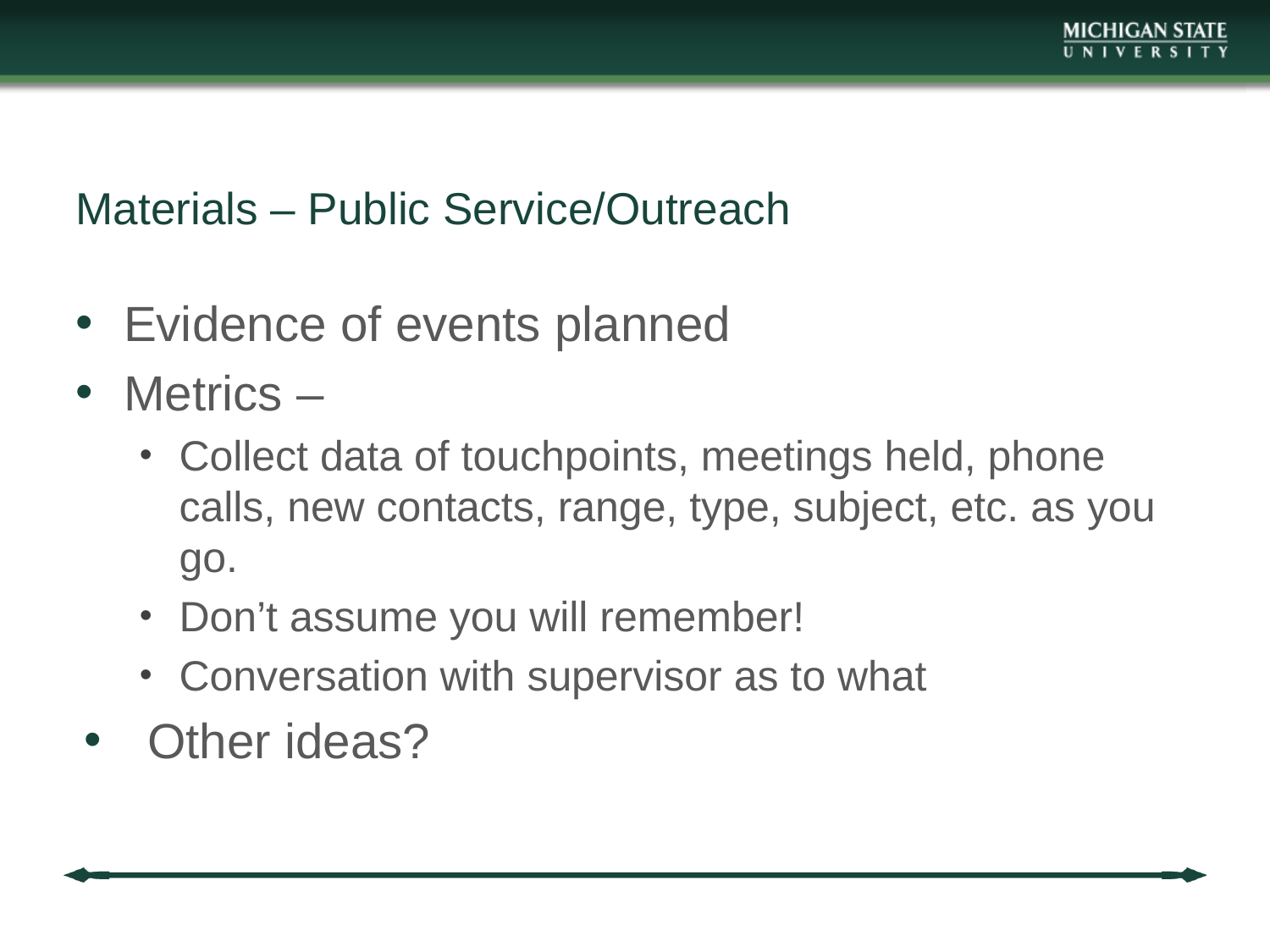

# Materials – Public Service/Outreach
Evidence of events planned
Metrics –
Collect data of touchpoints, meetings held, phone calls, new contacts, range, type, subject, etc. as you go.
Don’t assume you will remember!
Conversation with supervisor as to what
Other ideas?